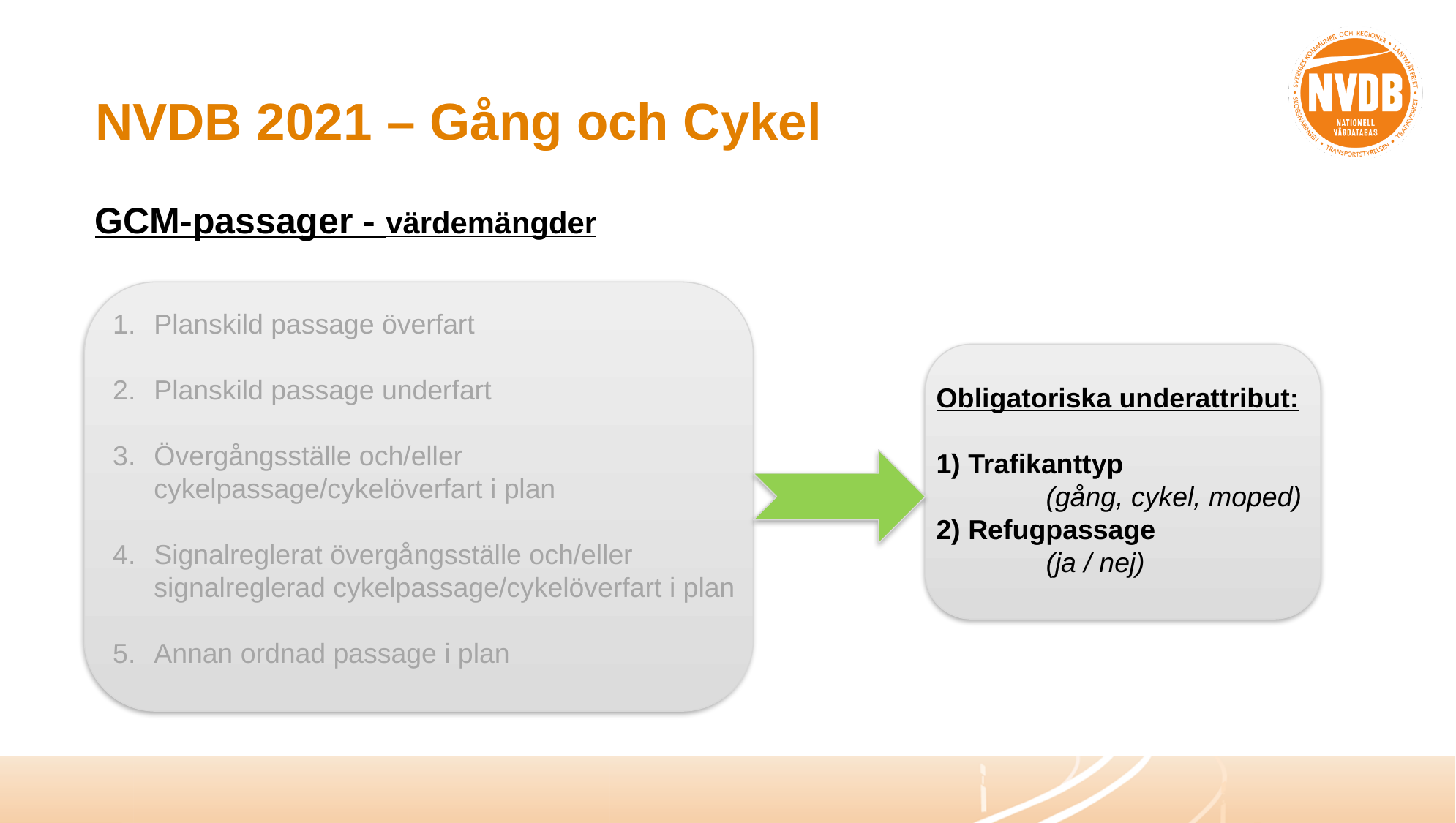

# NVDB 2021 – Gång och Cykel
GCM-passager - värdemängder

Planskild passage överfart

Planskild passage underfart

Övergångsställe och/eller cykelpassage/cykelöverfart i plan

Signalreglerat övergångsställe och/eller signalreglerad cykelpassage/cykelöverfart i plan

Annan ordnad passage i plan

Obligatoriska underattribut:

1) Trafikanttyp
	(gång, cykel, moped)
2) Refugpassage
	(ja / nej)